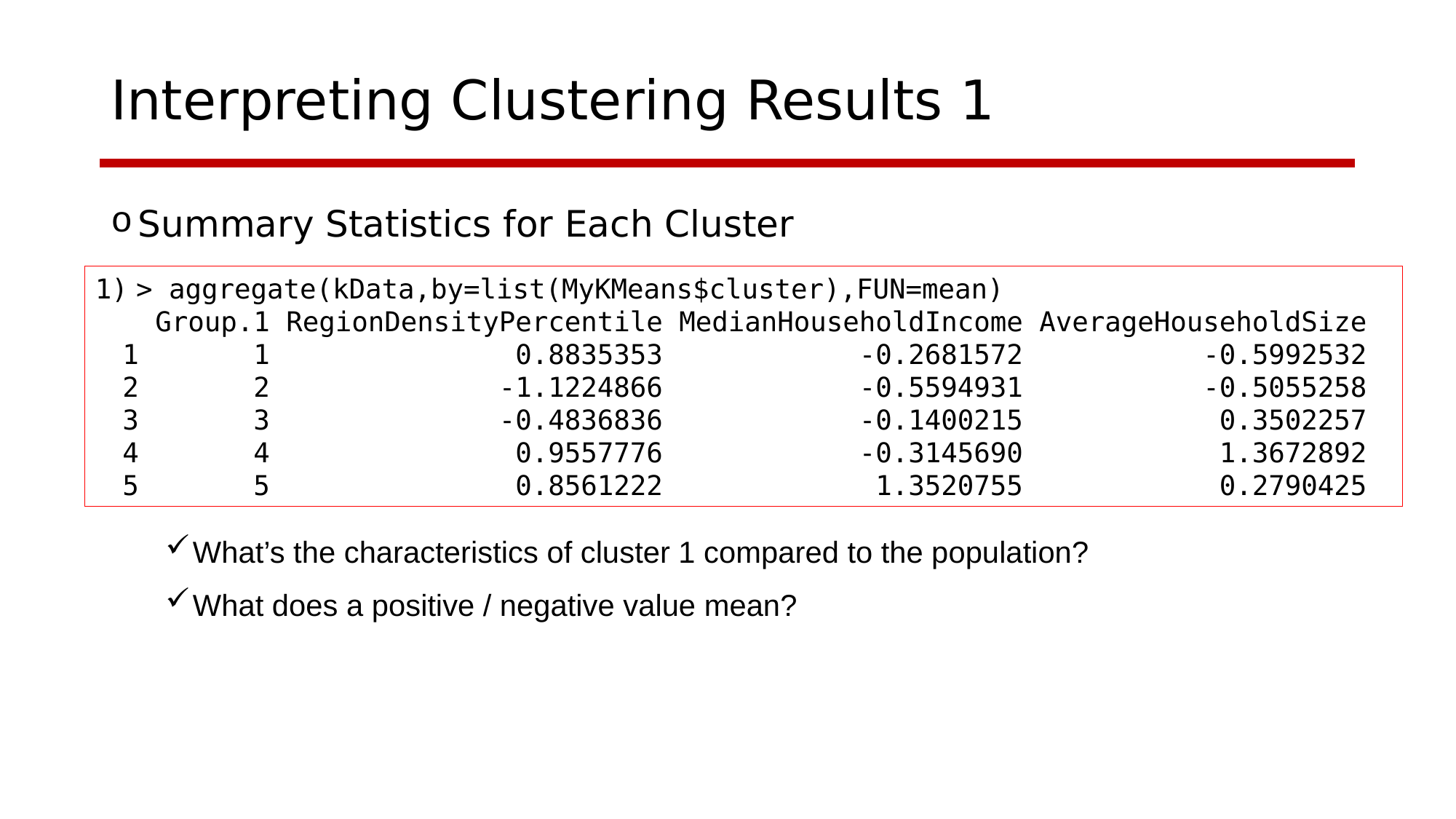

# Interpreting Clustering Results 1
Summary Statistics for Each Cluster

What’s the characteristics of cluster 1 compared to the population?
What does a positive / negative value mean?
> aggregate(kData,by=list(MyKMeans$cluster),FUN=mean)
  Group.1 RegionDensityPercentile MedianHouseholdIncome AverageHouseholdSize
1       1               0.8835353            -0.2681572           -0.5992532
2       2              -1.1224866            -0.5594931           -0.5055258
3       3              -0.4836836            -0.1400215            0.3502257
4       4               0.9557776            -0.3145690            1.3672892
5       5               0.8561222             1.3520755            0.2790425